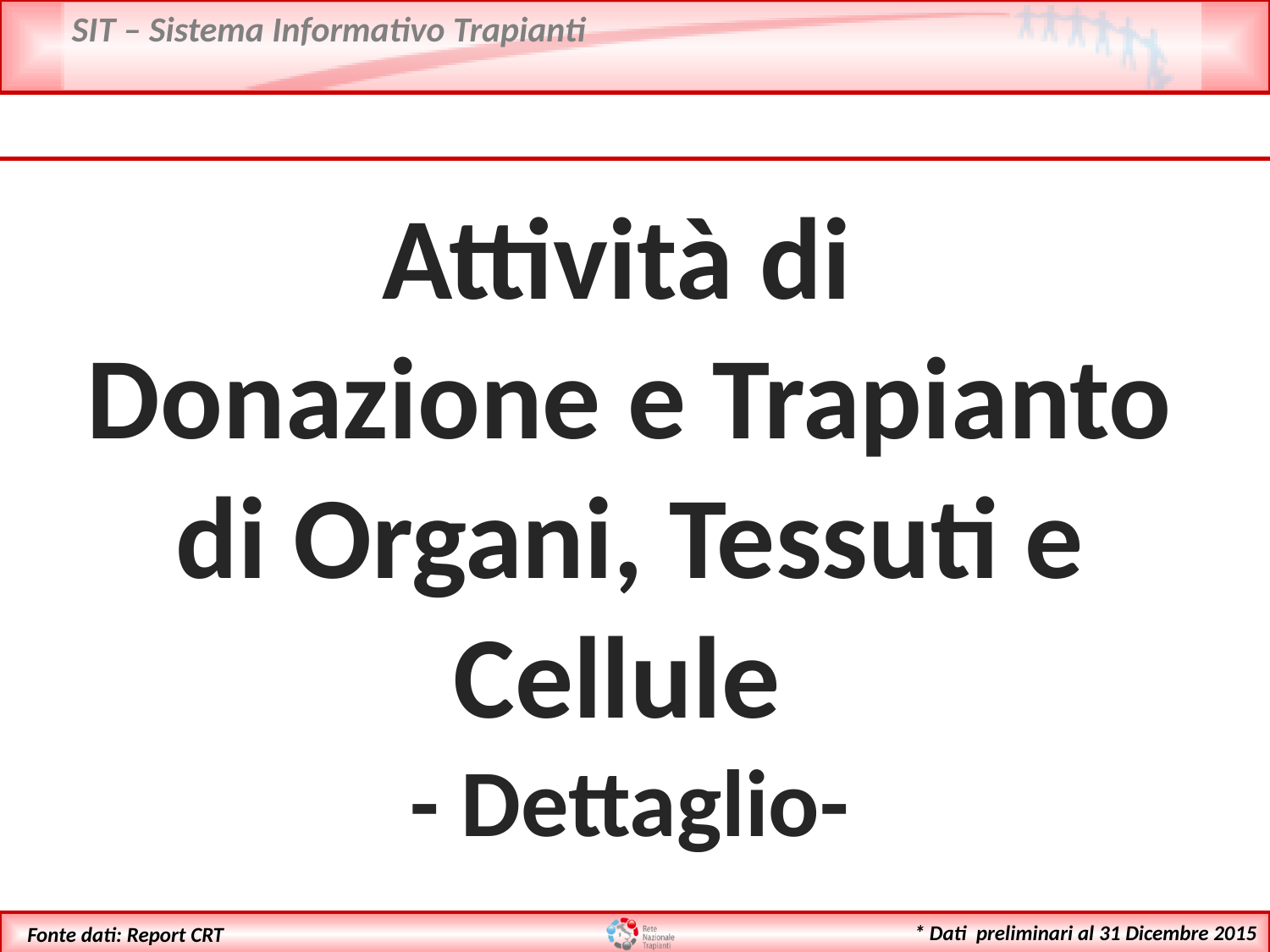

Attività di
Donazione e Trapianto
di Organi, Tessuti e Cellule
- Dettaglio-